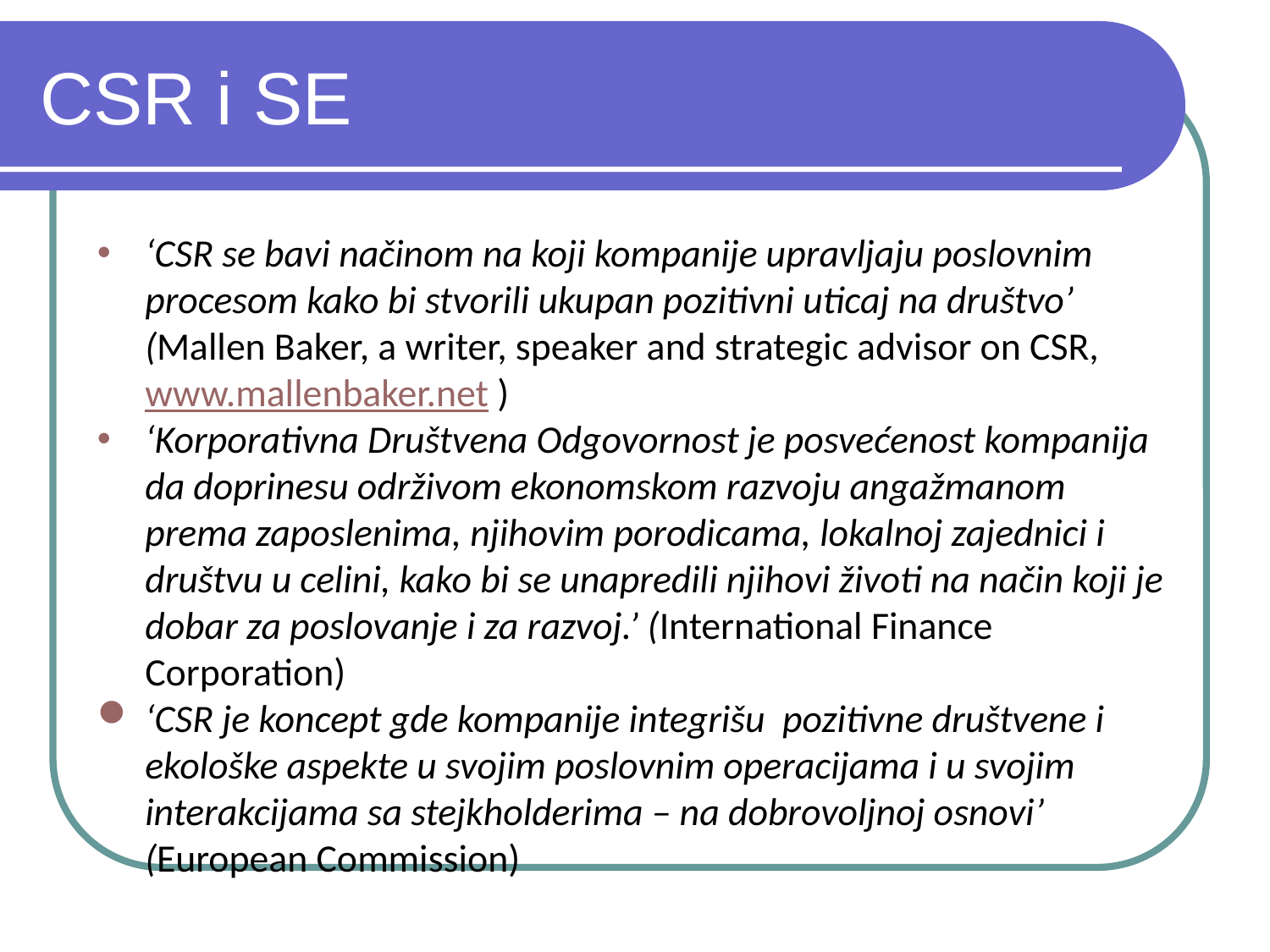

# CSR i SE
‘CSR se bavi načinom na koji kompanije upravljaju poslovnim procesom kako bi stvorili ukupan pozitivni uticaj na društvo’ (Mallen Baker, a writer, speaker and strategic advisor on CSR, www.mallenbaker.net )
‘Korporativna Društvena Odgovornost je posvećenost kompanija da doprinesu održivom ekonomskom razvoju angažmanom prema zaposlenima, njihovim porodicama, lokalnoj zajednici i društvu u celini, kako bi se unapredili njihovi životi na način koji je dobar za poslovanje i za razvoj.’ (International Finance Corporation)
‘CSR je koncept gde kompanije integrišu  pozitivne društvene i ekološke aspekte u svojim poslovnim operacijama i u svojim interakcijama sa stejkholderima – na dobrovoljnoj osnovi’ (European Commission)